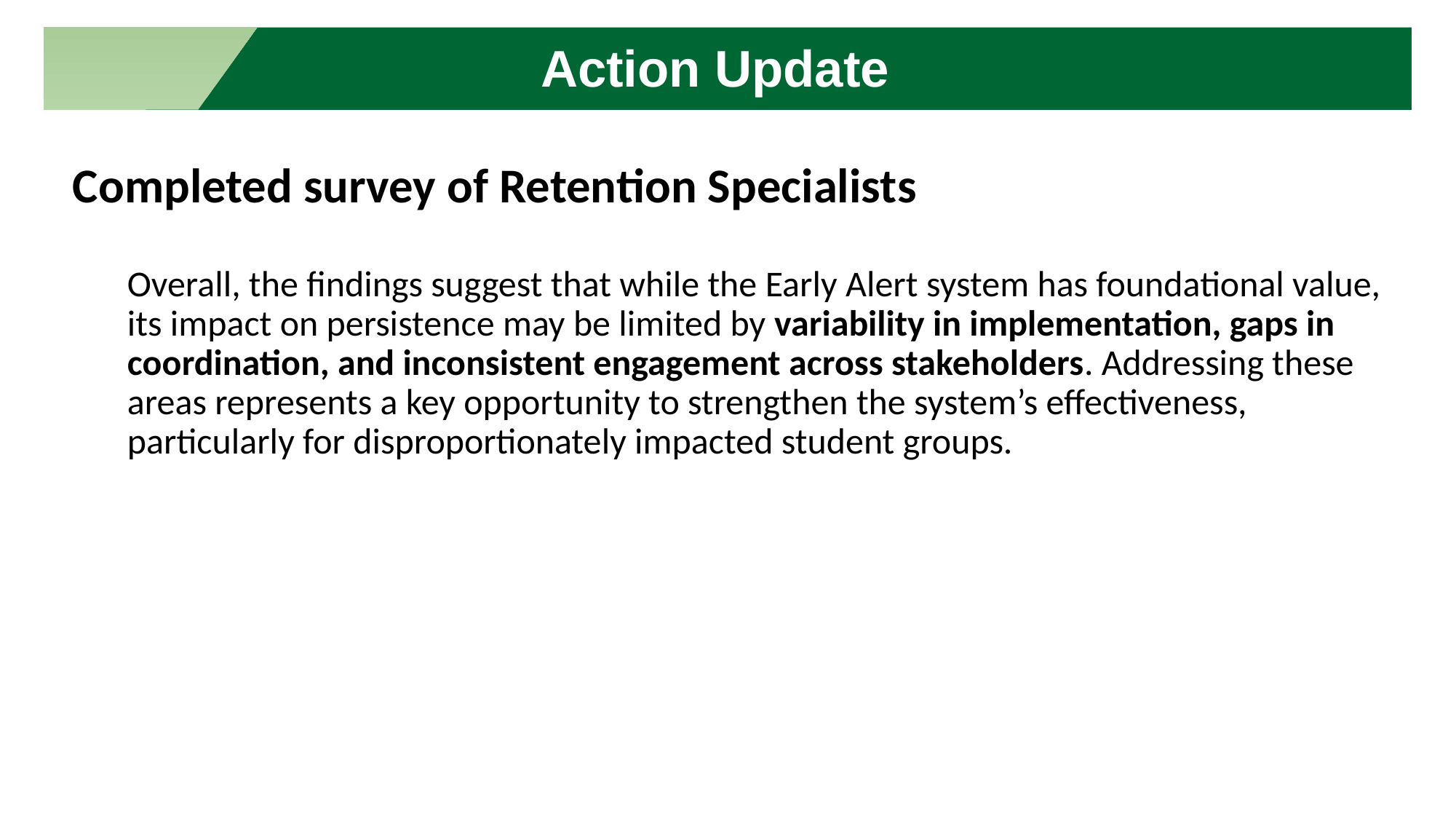

Action Update
Completed survey of Retention Specialists

Overall, the findings suggest that while the Early Alert system has foundational value, its impact on persistence may be limited by variability in implementation, gaps in coordination, and inconsistent engagement across stakeholders. Addressing these areas represents a key opportunity to strengthen the system’s effectiveness, particularly for disproportionately impacted student groups.